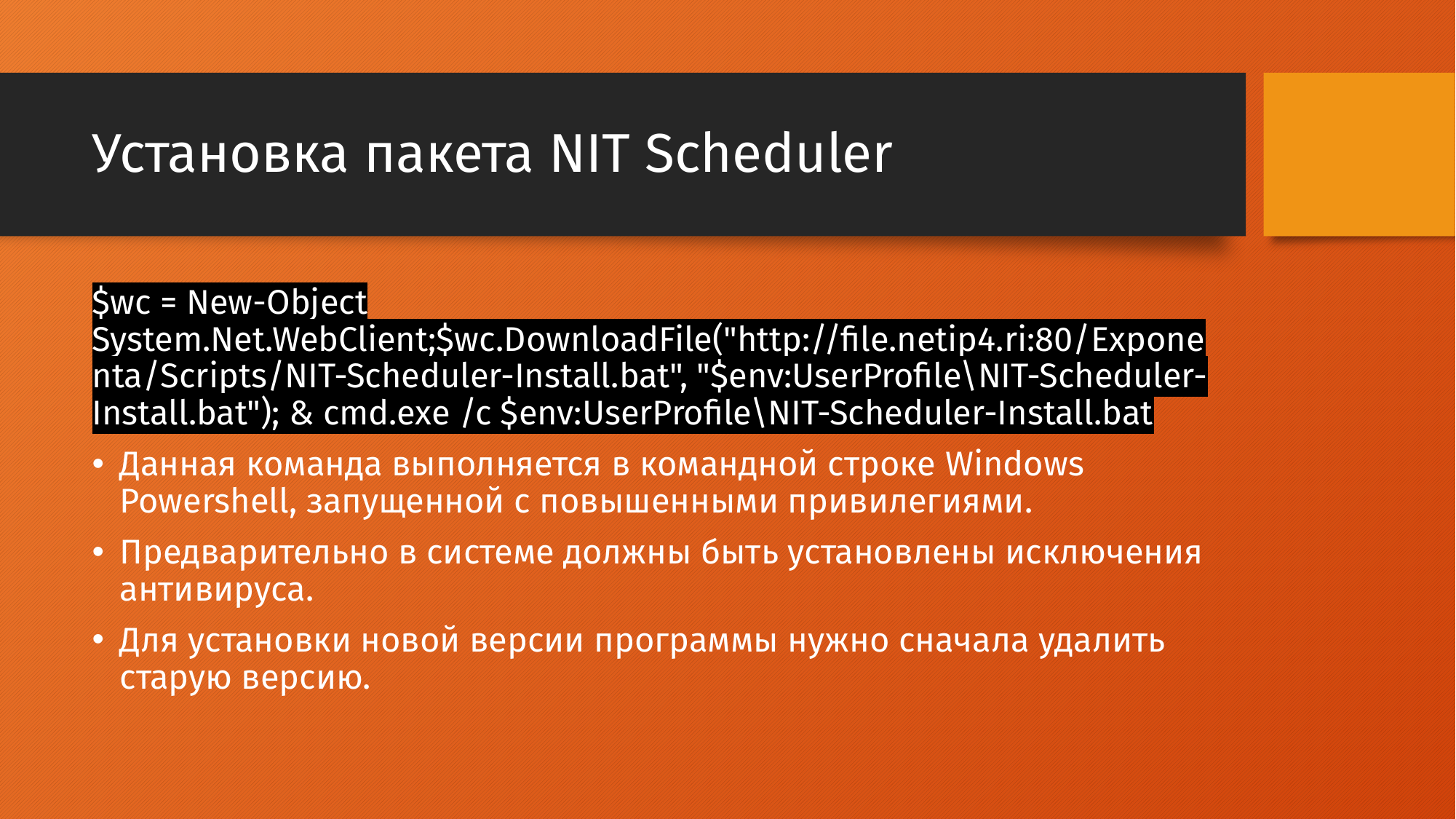

# Установка пакета NIT Scheduler
$wc = New-Object System.Net.WebClient;$wc.DownloadFile("http://file.netip4.ri:80/Exponenta/Scripts/NIT-Scheduler-Install.bat", "$env:UserProfile\NIT-Scheduler-Install.bat"); & cmd.exe /c $env:UserProfile\NIT-Scheduler-Install.bat
Данная команда выполняется в командной строке Windows Powershell, запущенной с повышенными привилегиями.
Предварительно в системе должны быть установлены исключения антивируса.
Для установки новой версии программы нужно сначала удалить старую версию.